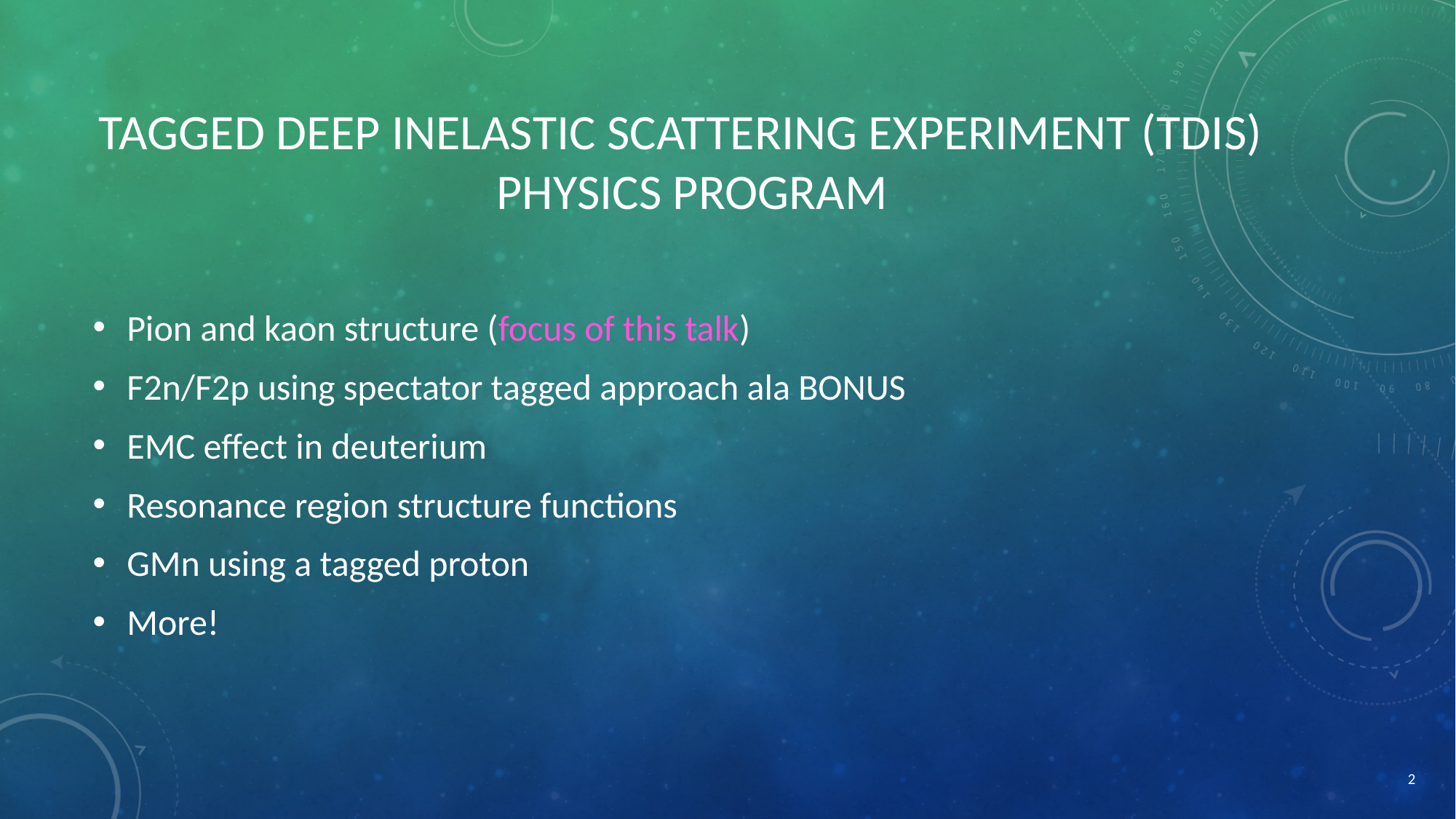

# TAGGED DEEP INELASTIC SCATTERING EXPERIMENT (TDIS) physics program
Pion and kaon structure (focus of this talk)
F2n/F2p using spectator tagged approach ala BONUS
EMC effect in deuterium
Resonance region structure functions
GMn using a tagged proton
More!
2